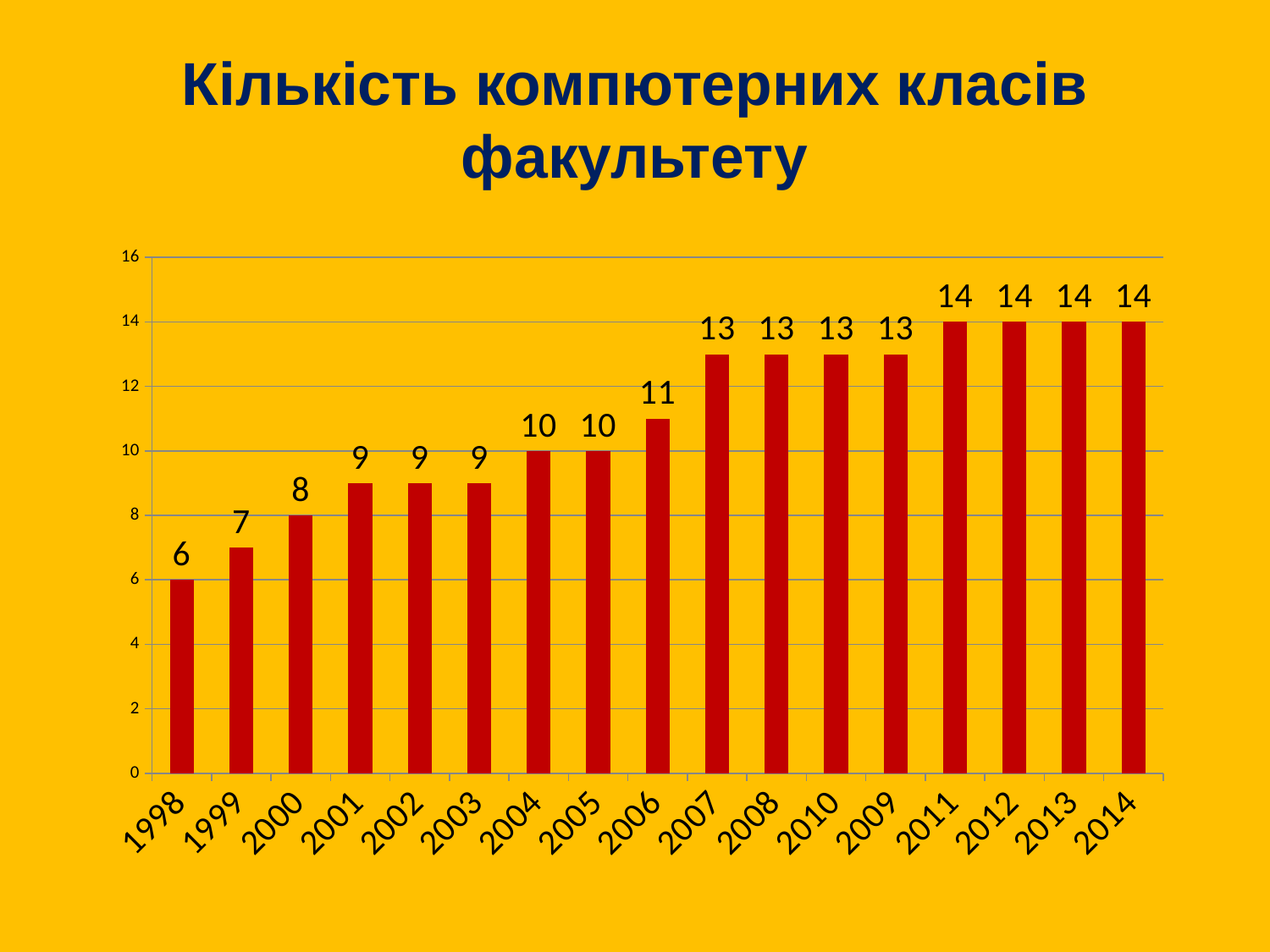

# Кількість компютерних класів факультету

### Chart

| Category | Класів |
|---|---|
| 1998 | 6.0 |
| 1999 | 7.0 |
| 2000 | 8.0 |
| 2001 | 9.0 |
| 2002 | 9.0 |
| 2003 | 9.0 |
| 2004 | 10.0 |
| 2005 | 10.0 |
| 2006 | 11.0 |
| 2007 | 13.0 |
| 2008 | 13.0 |
| 2010 | 13.0 |
| 2009 | 13.0 |
| 2011 | 14.0 |
| 2012 | 14.0 |
| 2013 | 14.0 |
| 2014 | 14.0 |